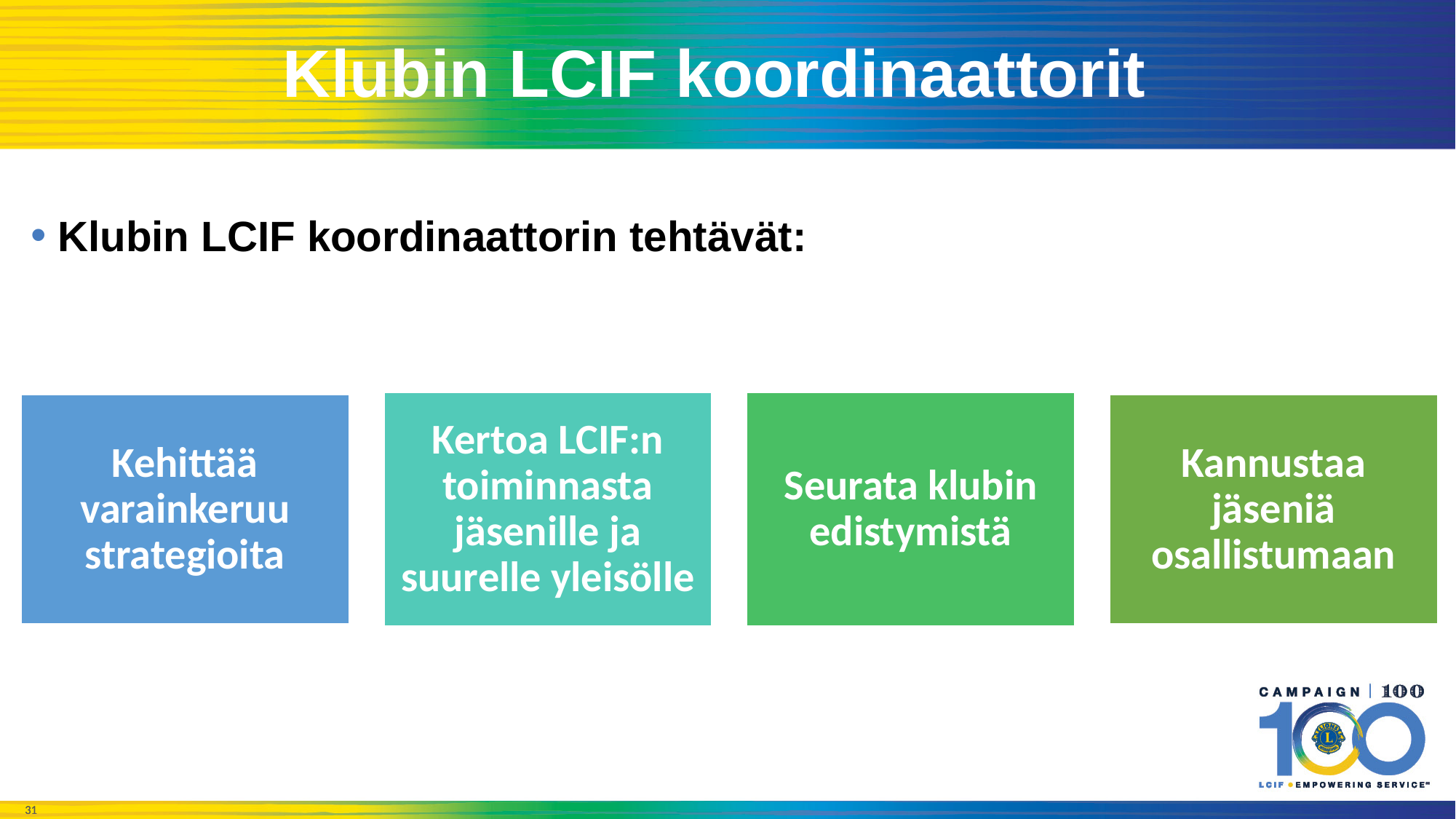

Klubin LCIF koordinaattorit
Klubin LCIF koordinaattorin tehtävät:

Kertoa LCIF:n toiminnasta jäsenille ja suurelle yleisölle
Seurata klubin edistymistä
Kehittää varainkeruu strategioita
Kannustaa jäseniä osallistumaan